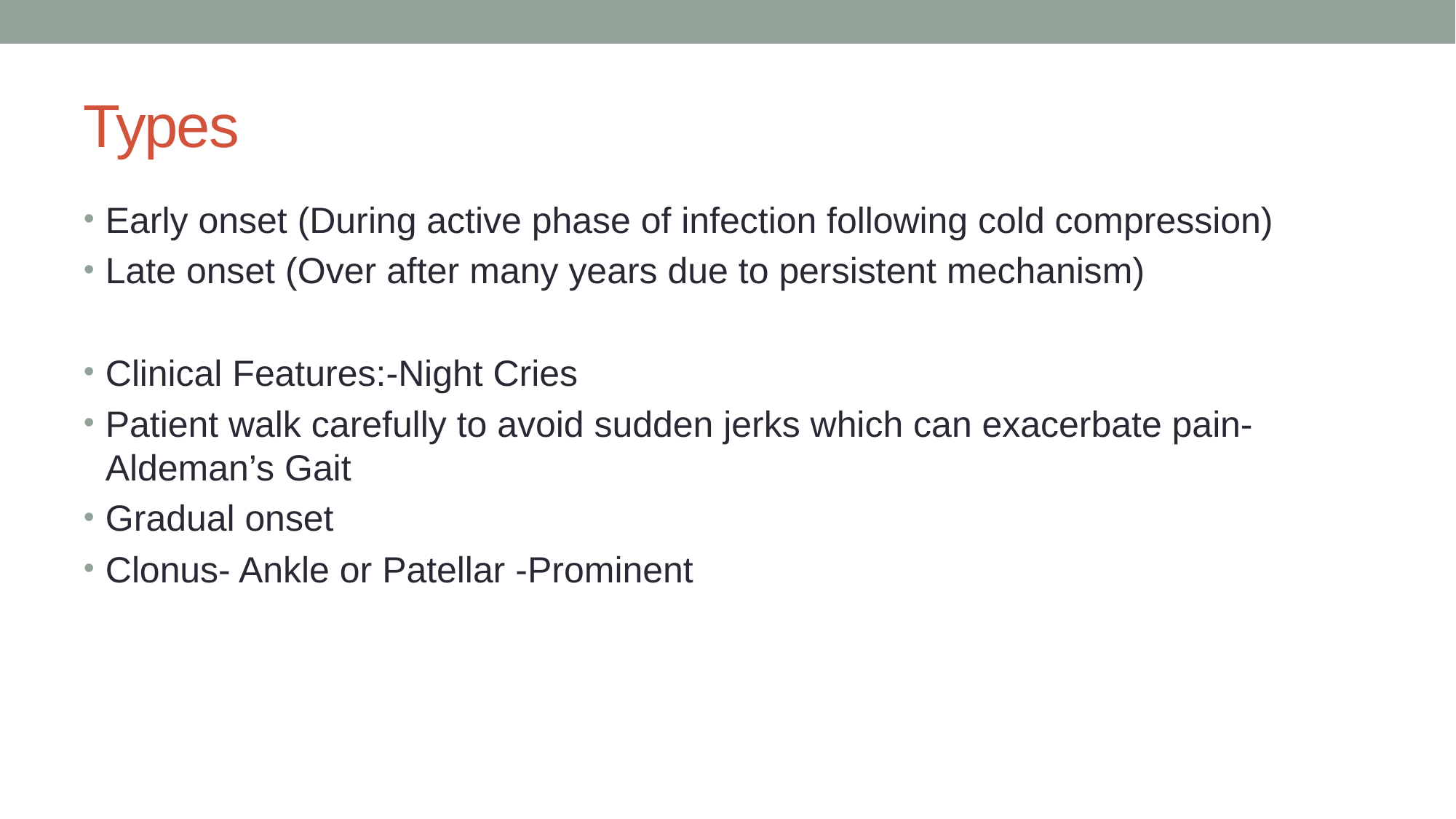

# Types
Early onset (During active phase of infection following cold compression)
Late onset (Over after many years due to persistent mechanism)

Clinical Features:-Night Cries
Patient walk carefully to avoid sudden jerks which can exacerbate pain- Aldeman’s Gait
Gradual onset
Clonus- Ankle or Patellar -Prominent